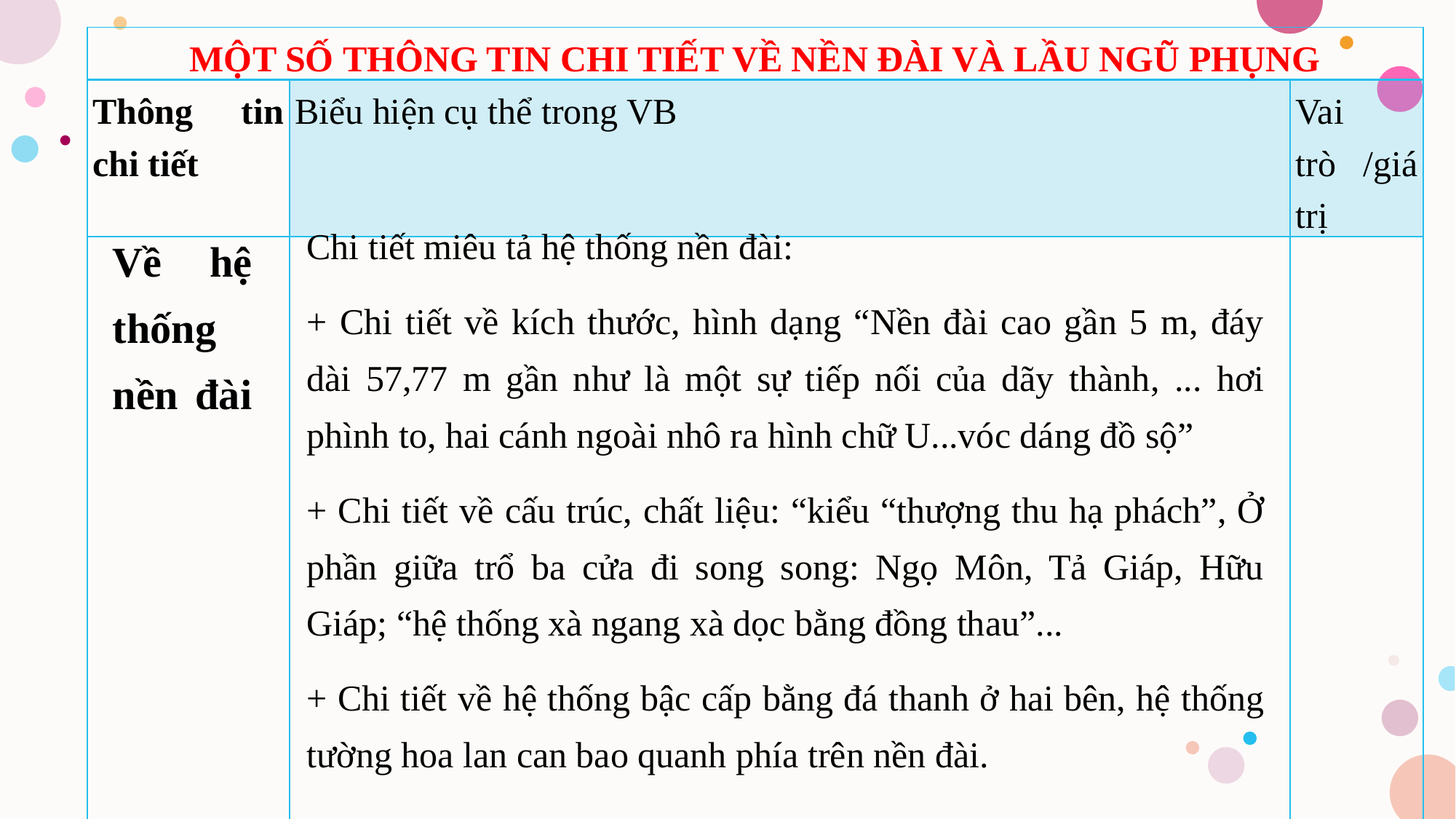

| MỘT SỐ THÔNG TIN CHI TIẾT VỀ NỀN ĐÀI VÀ LẦU NGŨ PHỤNG |  |  |
| --- | --- | --- |
| Thông tin chi tiết | Biểu hiện cụ thể trong VB | Vai trò /giá trị |
|  |  |  |
|  |  |  |
Chi tiết miêu tả hệ thống nền đài:
+ Chi tiết về kích thước, hình dạng “Nền đài cao gần 5 m, đáy dài 57,77 m gần như là một sự tiếp nối của dãy thành, ... hơi phình to, hai cánh ngoài nhô ra hình chữ U...vóc dáng đồ sộ”
+ Chi tiết về cấu trúc, chất liệu: “kiểu “thượng thu hạ phách”, Ở phần giữa trổ ba cửa đi song song: Ngọ Môn, Tả Giáp, Hữu Giáp; “hệ thống xà ngang xà dọc bằng đồng thau”...
+ Chi tiết về hệ thống bậc cấp bằng đá thanh ở hai bên, hệ thống tường hoa lan can bao quanh phía trên nền đài.

Về hệ thống nền đài